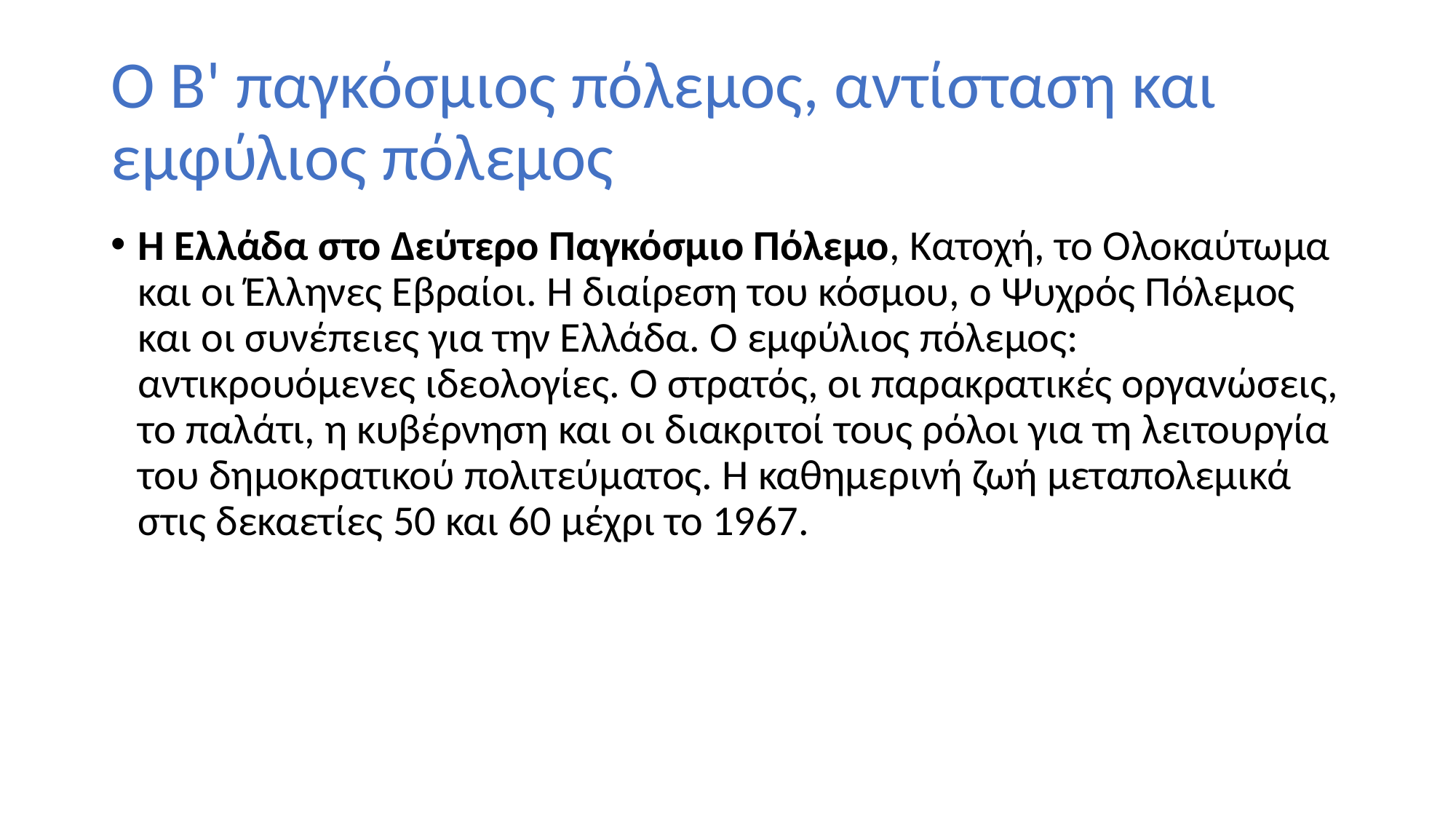

# Ο Β' παγκόσμιος πόλεμος, αντίσταση και εμφύλιος πόλεμος
Η Ελλάδα στο Δεύτερο Παγκόσμιο Πόλεμο, Κατοχή, το Ολοκαύτωμα και οι Έλληνες Εβραίοι. Η διαίρεση του κόσμου, ο Ψυχρός Πόλεμος και οι συνέπειες για την Ελλάδα. Ο εμφύλιος πόλεμος: αντικρουόμενες ιδεολογίες. Ο στρατός, οι παρακρατικές οργανώσεις, το παλάτι, η κυβέρνηση και οι διακριτοί τους ρόλοι για τη λειτουργία του δημοκρατικού πολιτεύματος. Η καθημερινή ζωή μεταπολεμικά στις δεκαετίες 50 και 60 μέχρι το 1967.